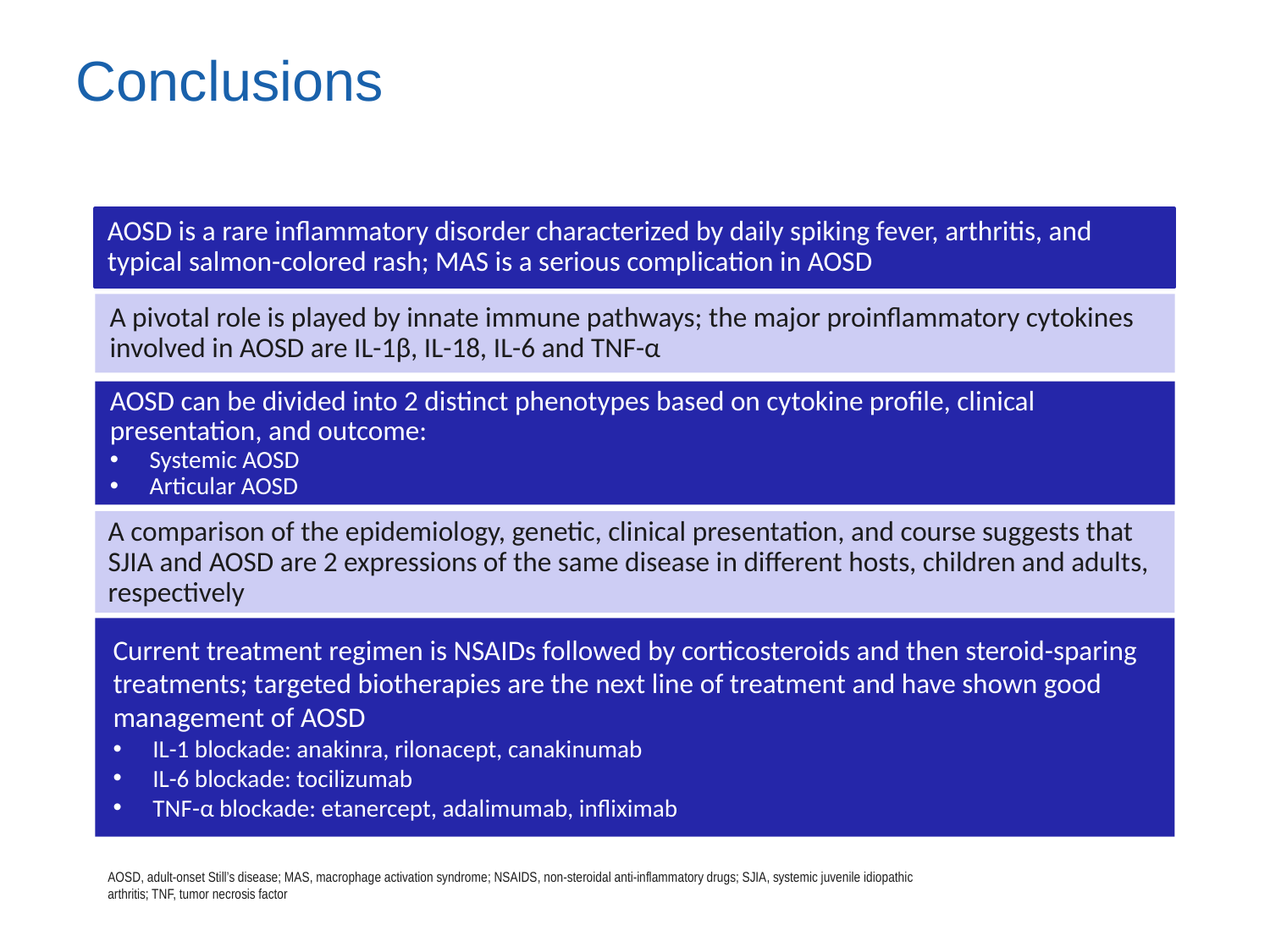

# Conclusions

AOSD is a rare inflammatory disorder characterized by daily spiking fever, arthritis, and typical salmon-colored rash; MAS is a serious complication in AOSD

A pivotal role is played by innate immune pathways; the major proinflammatory cytokines involved in AOSD are IL-1β, IL-18, IL-6 and TNF-α

AOSD can be divided into 2 distinct phenotypes based on cytokine profile, clinical presentation, and outcome:
Systemic AOSD
Articular AOSD

A comparison of the epidemiology, genetic, clinical presentation, and course suggests that SJIA and AOSD are 2 expressions of the same disease in different hosts, children and adults, respectively

Current treatment regimen is NSAIDs followed by corticosteroids and then steroid-sparing treatments; targeted biotherapies are the next line of treatment and have shown good management of AOSD
IL-1 blockade: anakinra, rilonacept, canakinumab
IL-6 blockade: tocilizumab
TNF-α blockade: etanercept, adalimumab, infliximab
AOSD, adult-onset Still’s disease; MAS, macrophage activation syndrome; NSAIDS, non-steroidal anti-inflammatory drugs; SJIA, systemic juvenile idiopathic arthritis; TNF, tumor necrosis factor